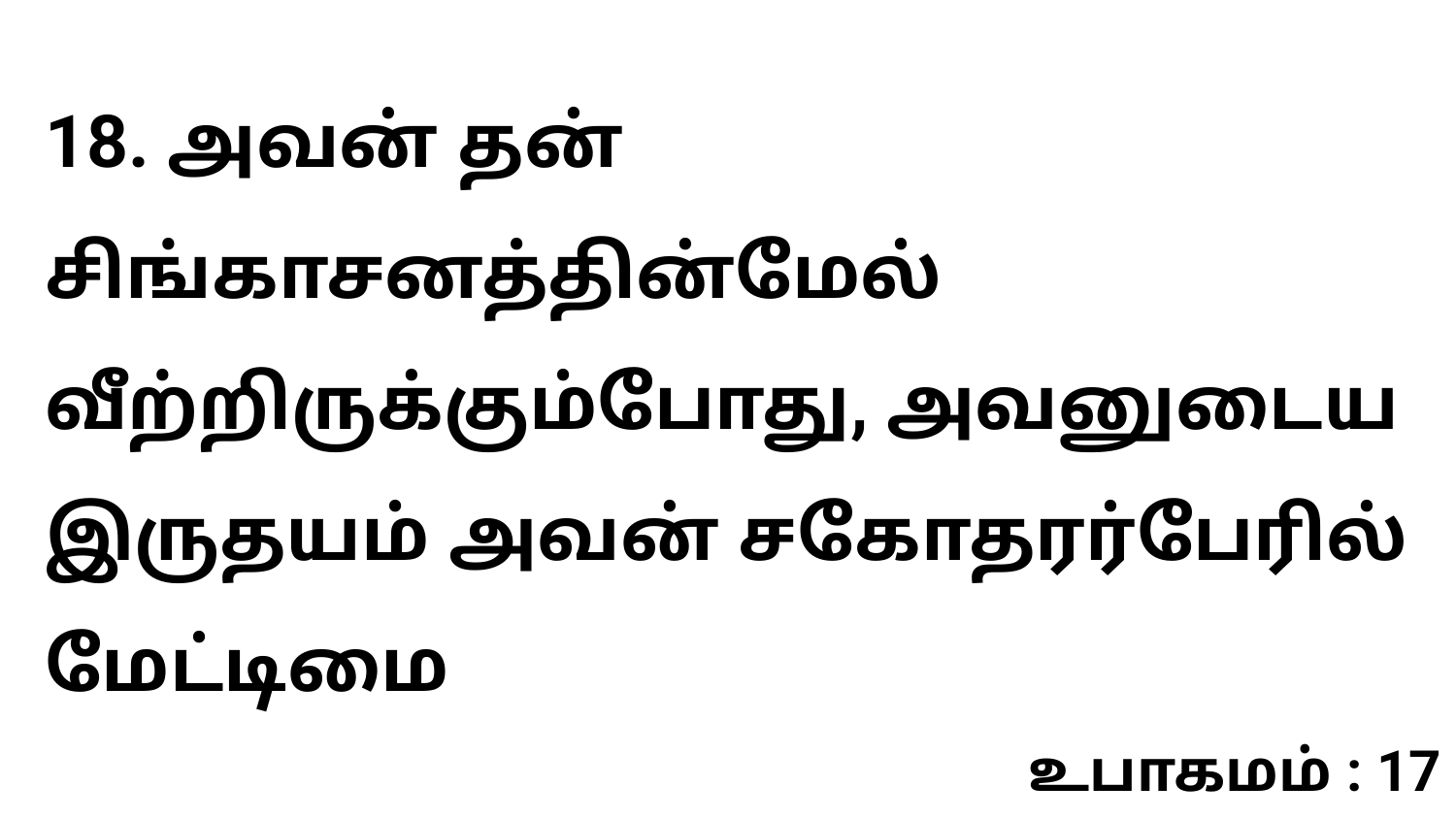

18. அவன் தன் சிங்காசனத்தின்மேல் வீற்றிருக்கும்போது, அவனுடைய இருதயம் அவன் சகோதரர்பேரில் மேட்டிமை
உபாகமம் : 17